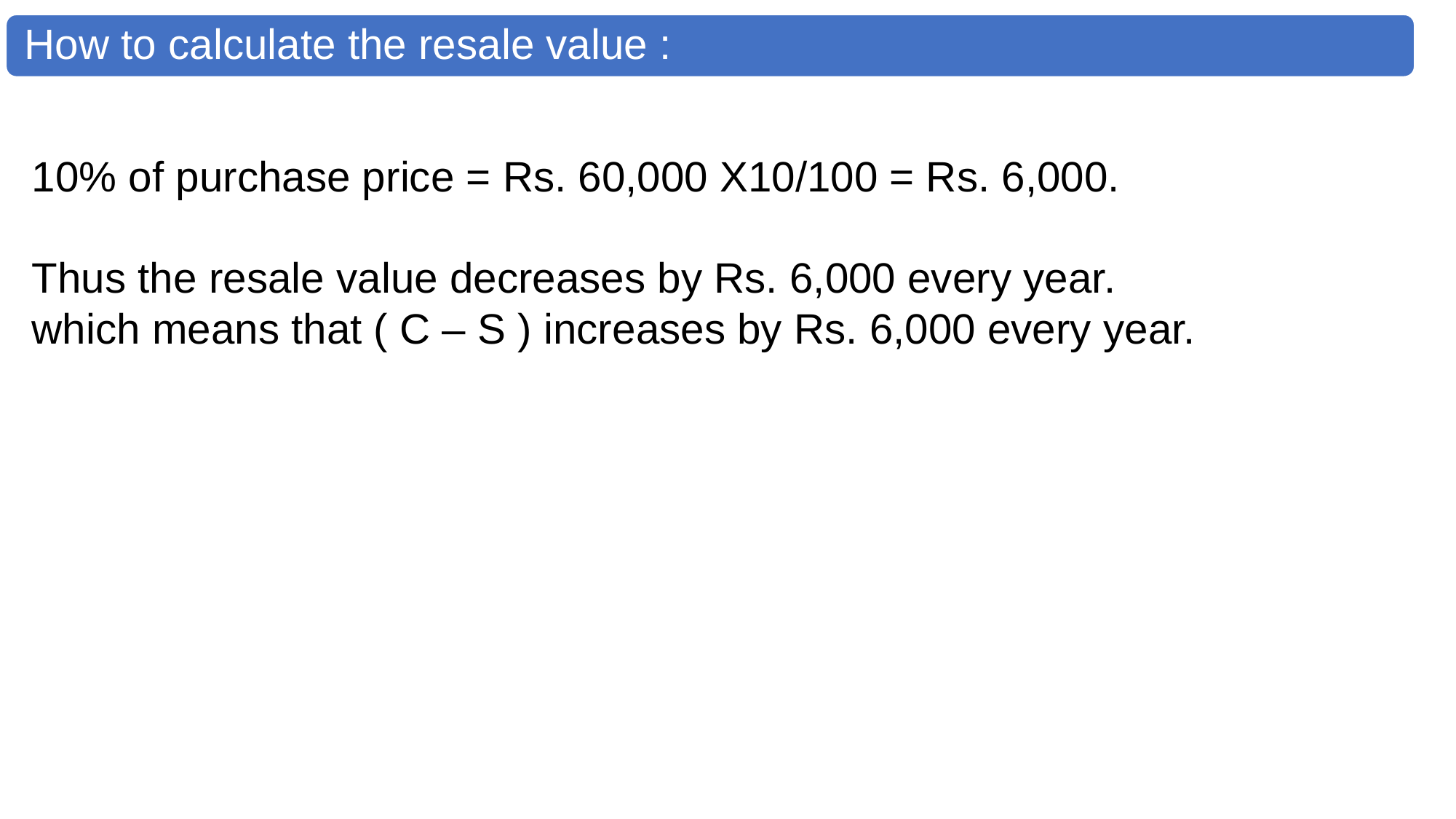

How to calculate the resale value :

10% of purchase price = Rs. 60,000 X10/100 = Rs. 6,000.

Thus the resale value decreases by Rs. 6,000 every year.
which means that ( C – S ) increases by Rs. 6,000 every year.